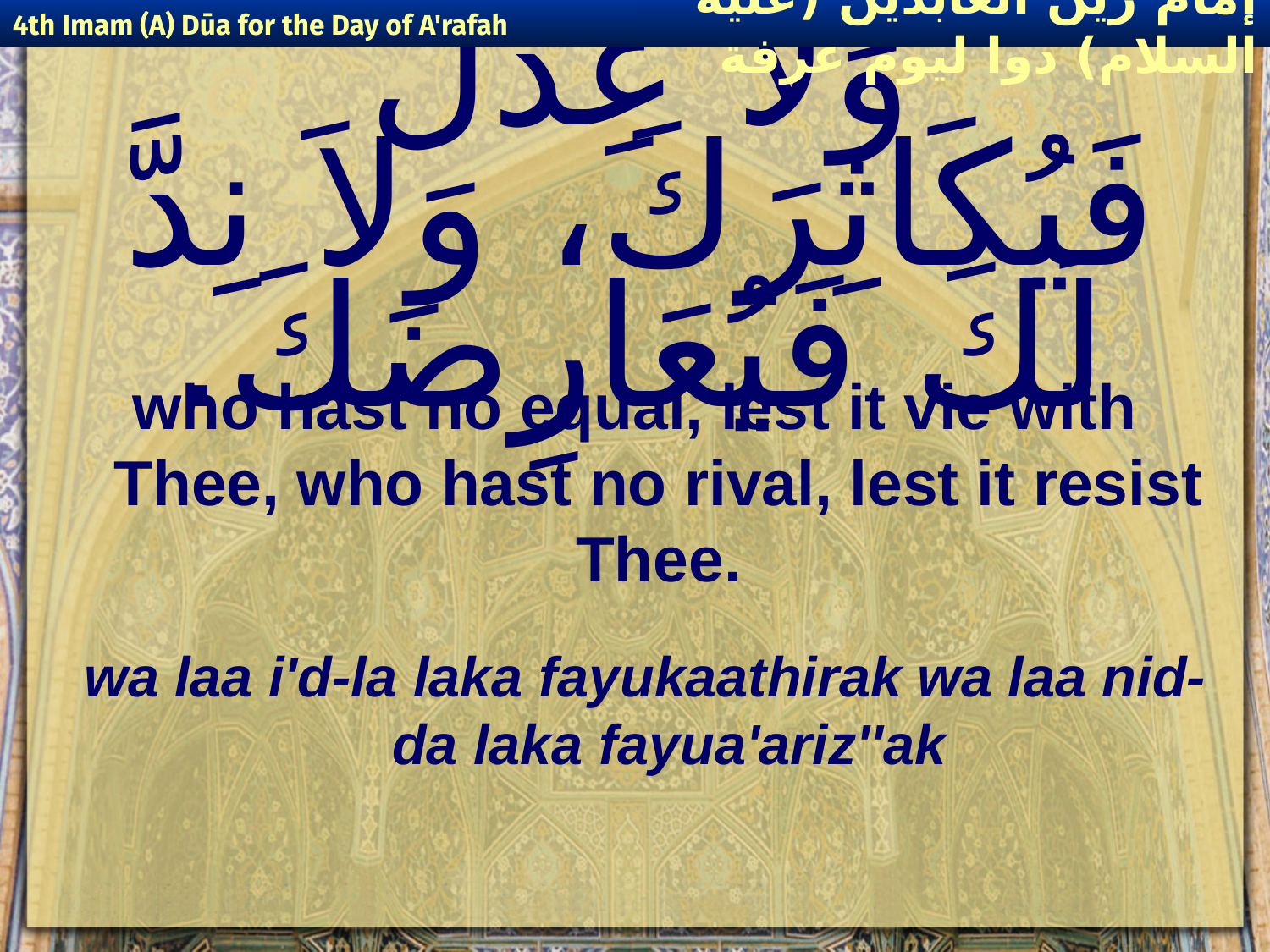

4th Imam (A) Dūa for the Day of A'rafah
إمام زين العابدين (عليه السلام) دوا ليوم عرفة
# وَلا عِدْلَ فَيُكَاثِرَكَ، وَلاَ نِدَّ لَكَ فَيُعَارِضَكَ.
who hast no equal, lest it vie with Thee, who hast no rival, lest it resist Thee.
wa laa i'd-la laka fayukaathirak wa laa nid-da laka fayua'ariz''ak